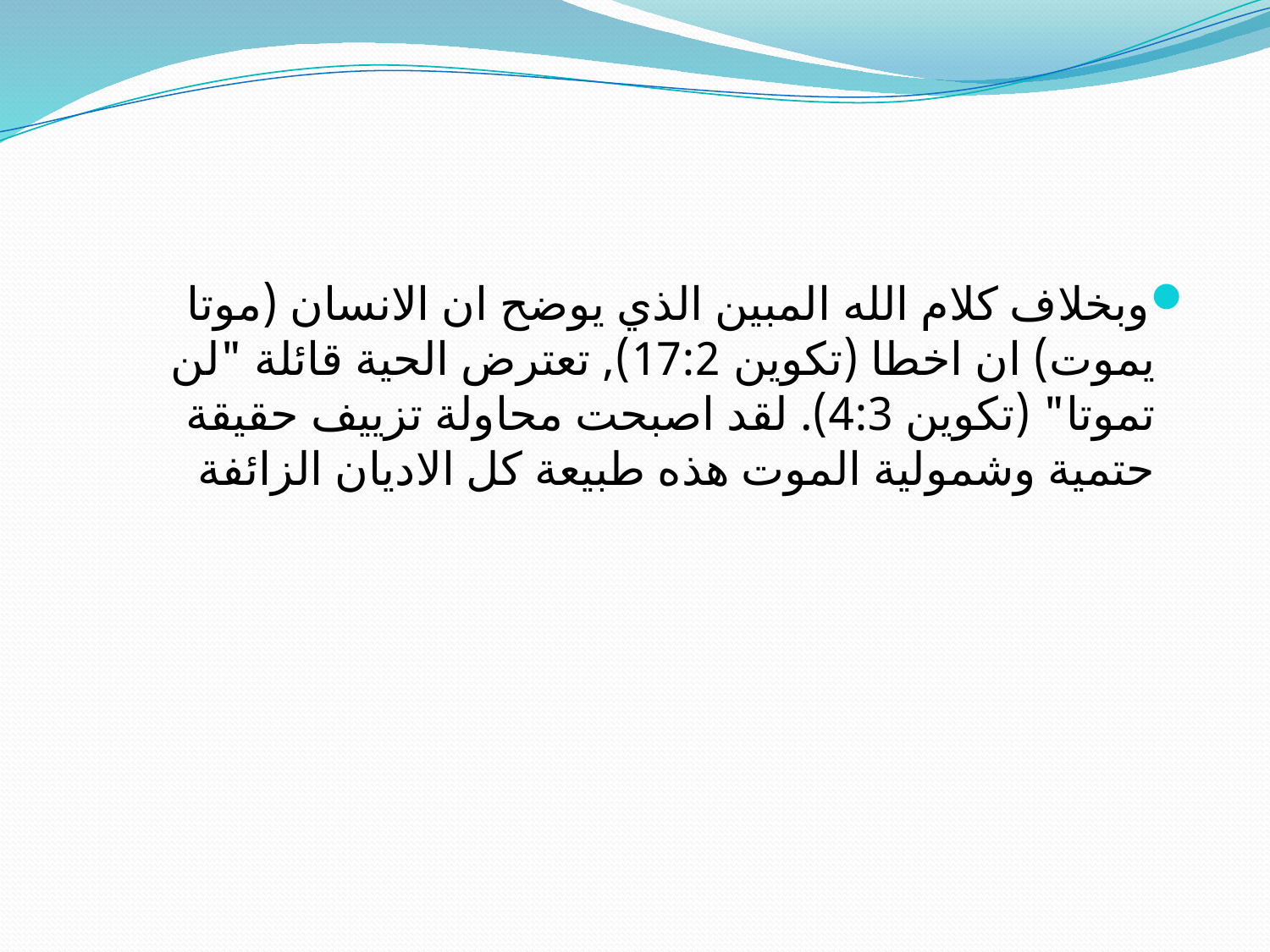

#
وبخلاف كلام الله المبين الذي يوضح ان الانسان (موتا يموت) ان اخطا (تكوين 17:2), تعترض الحية قائلة "لن تموتا" (تكوين 4:3). لقد اصبحت محاولة تزييف حقيقة حتمية وشمولية الموت هذه طبيعة كل الاديان الزائفة